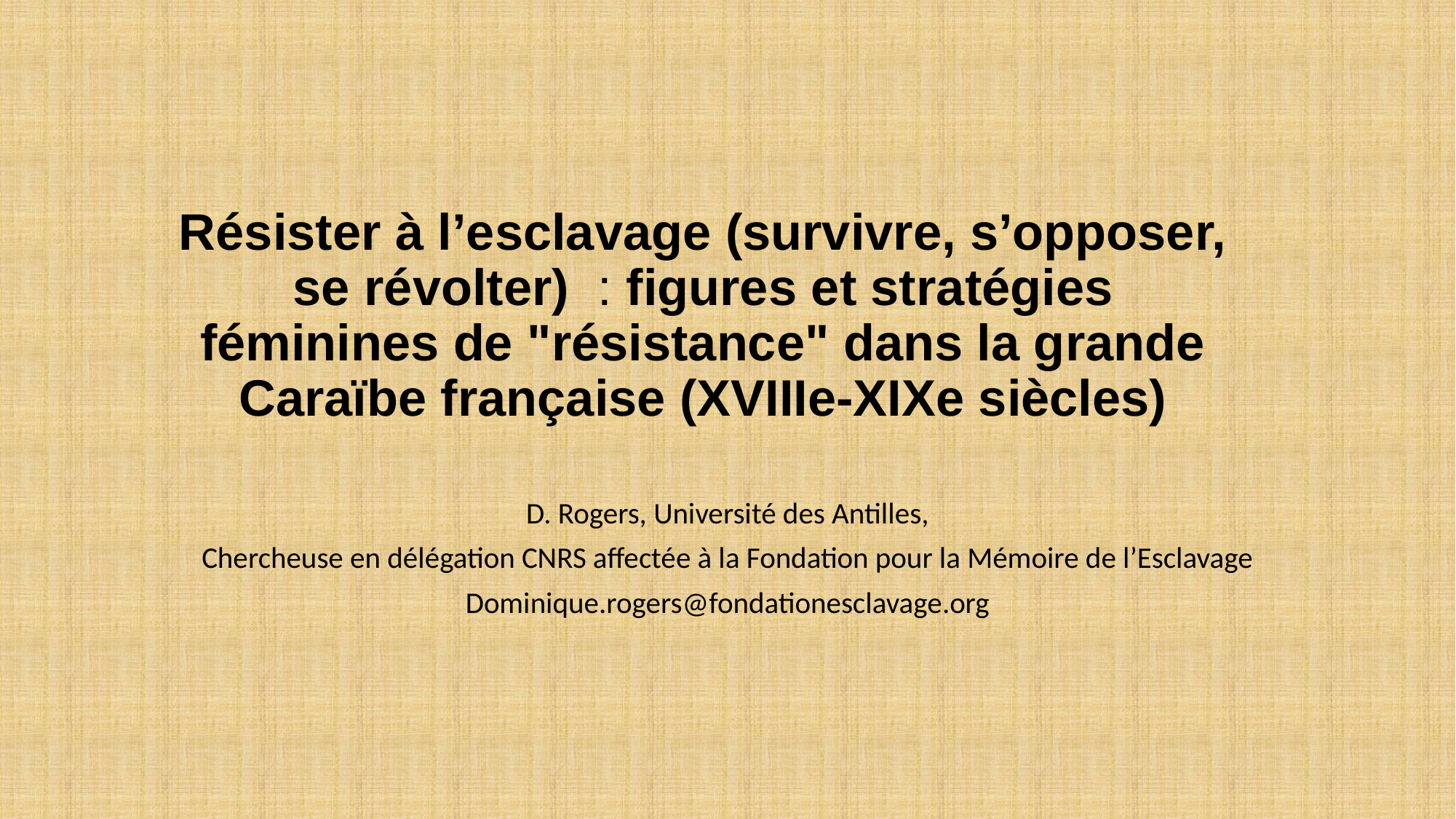

# Résister à l’esclavage (survivre, s’opposer, se révolter)  : figures et stratégies féminines de "résistance" dans la grande Caraïbe française (XVIIIe-XIXe siècles)
D. Rogers, Université des Antilles,
Chercheuse en délégation CNRS affectée à la Fondation pour la Mémoire de l’Esclavage
Dominique.rogers@fondationesclavage.org